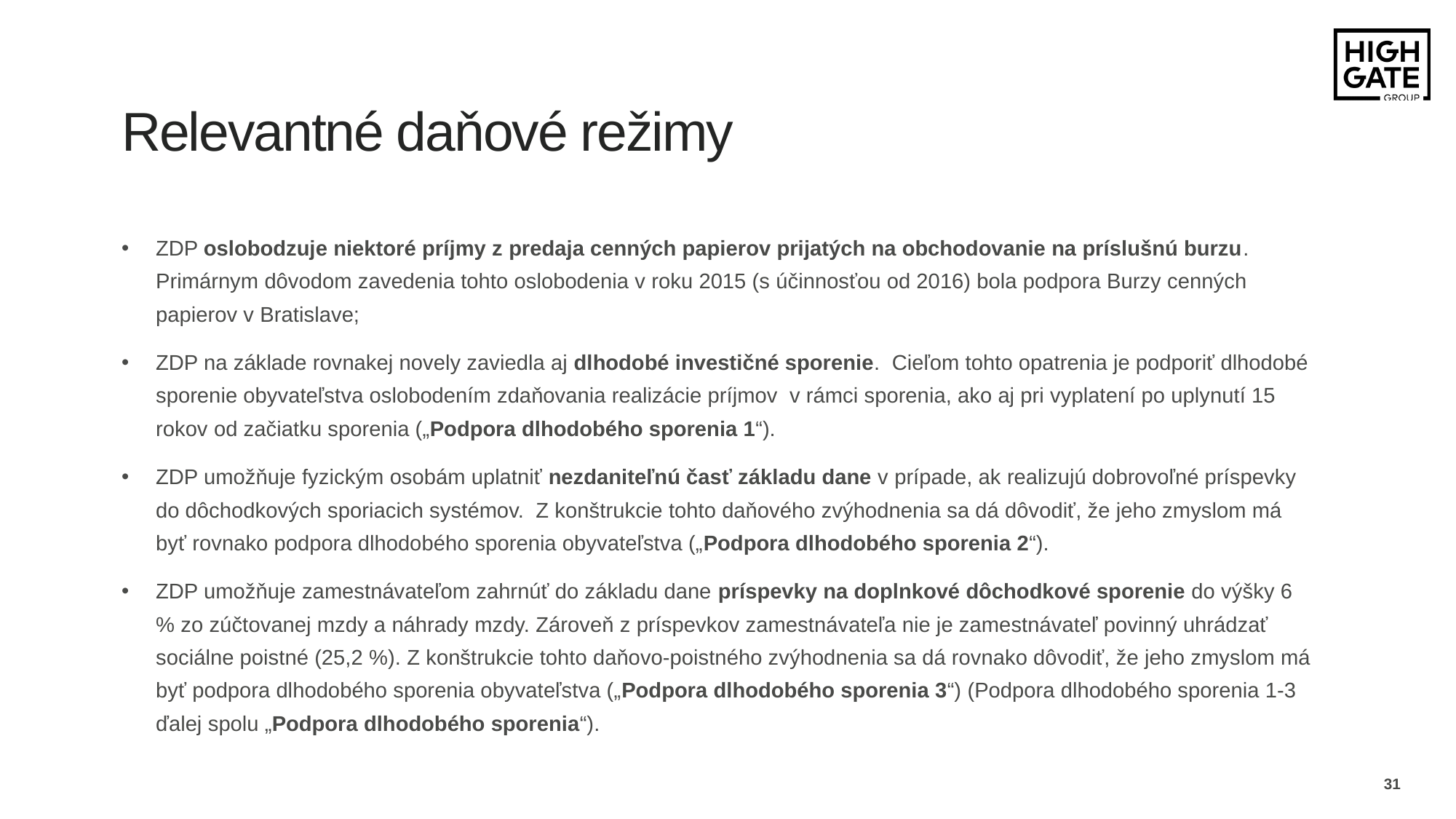

# Relevantné daňové režimy
ZDP oslobodzuje niektoré príjmy z predaja cenných papierov prijatých na obchodovanie na príslušnú burzu. Primárnym dôvodom zavedenia tohto oslobodenia v roku 2015 (s účinnosťou od 2016) bola podpora Burzy cenných papierov v Bratislave;
ZDP na základe rovnakej novely zaviedla aj dlhodobé investičné sporenie.  Cieľom tohto opatrenia je podporiť dlhodobé sporenie obyvateľstva oslobodením zdaňovania realizácie príjmov  v rámci sporenia, ako aj pri vyplatení po uplynutí 15 rokov od začiatku sporenia („Podpora dlhodobého sporenia 1“).
ZDP umožňuje fyzickým osobám uplatniť nezdaniteľnú časť základu dane v prípade, ak realizujú dobrovoľné príspevky do dôchodkových sporiacich systémov.  Z konštrukcie tohto daňového zvýhodnenia sa dá dôvodiť, že jeho zmyslom má byť rovnako podpora dlhodobého sporenia obyvateľstva („Podpora dlhodobého sporenia 2“).
ZDP umožňuje zamestnávateľom zahrnúť do základu dane príspevky na doplnkové dôchodkové sporenie do výšky 6 % zo zúčtovanej mzdy a náhrady mzdy. Zároveň z príspevkov zamestnávateľa nie je zamestnávateľ povinný uhrádzať sociálne poistné (25,2 %). Z konštrukcie tohto daňovo-poistného zvýhodnenia sa dá rovnako dôvodiť, že jeho zmyslom má byť podpora dlhodobého sporenia obyvateľstva („Podpora dlhodobého sporenia 3“) (Podpora dlhodobého sporenia 1-3 ďalej spolu „Podpora dlhodobého sporenia“).